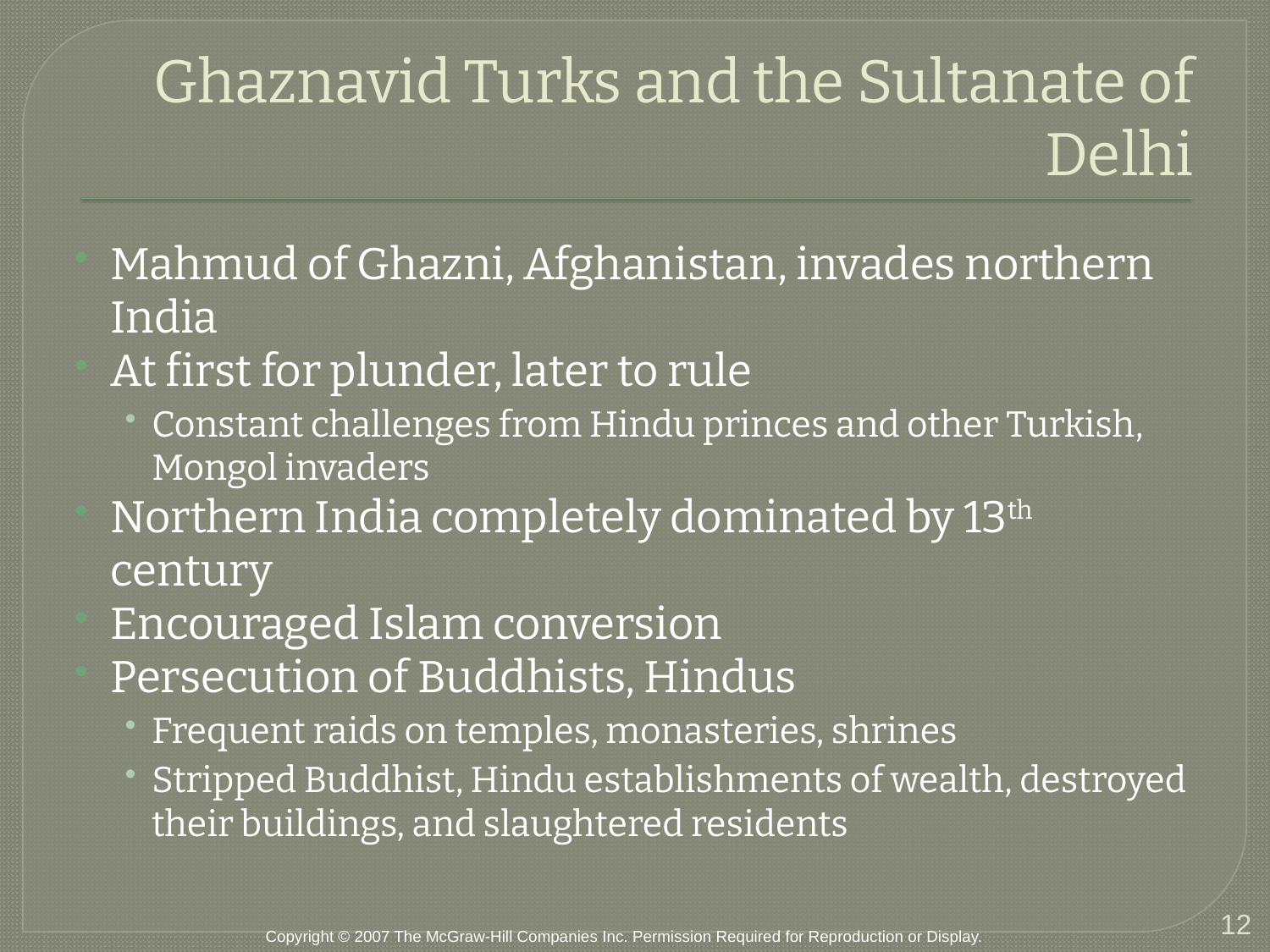

# Ghaznavid Turks and the Sultanate of Delhi
Mahmud of Ghazni, Afghanistan, invades northern India
At first for plunder, later to rule
Constant challenges from Hindu princes and other Turkish, Mongol invaders
Northern India completely dominated by 13th century
Encouraged Islam conversion
Persecution of Buddhists, Hindus
Frequent raids on temples, monasteries, shrines
Stripped Buddhist, Hindu establishments of wealth, destroyed their buildings, and slaughtered residents
12